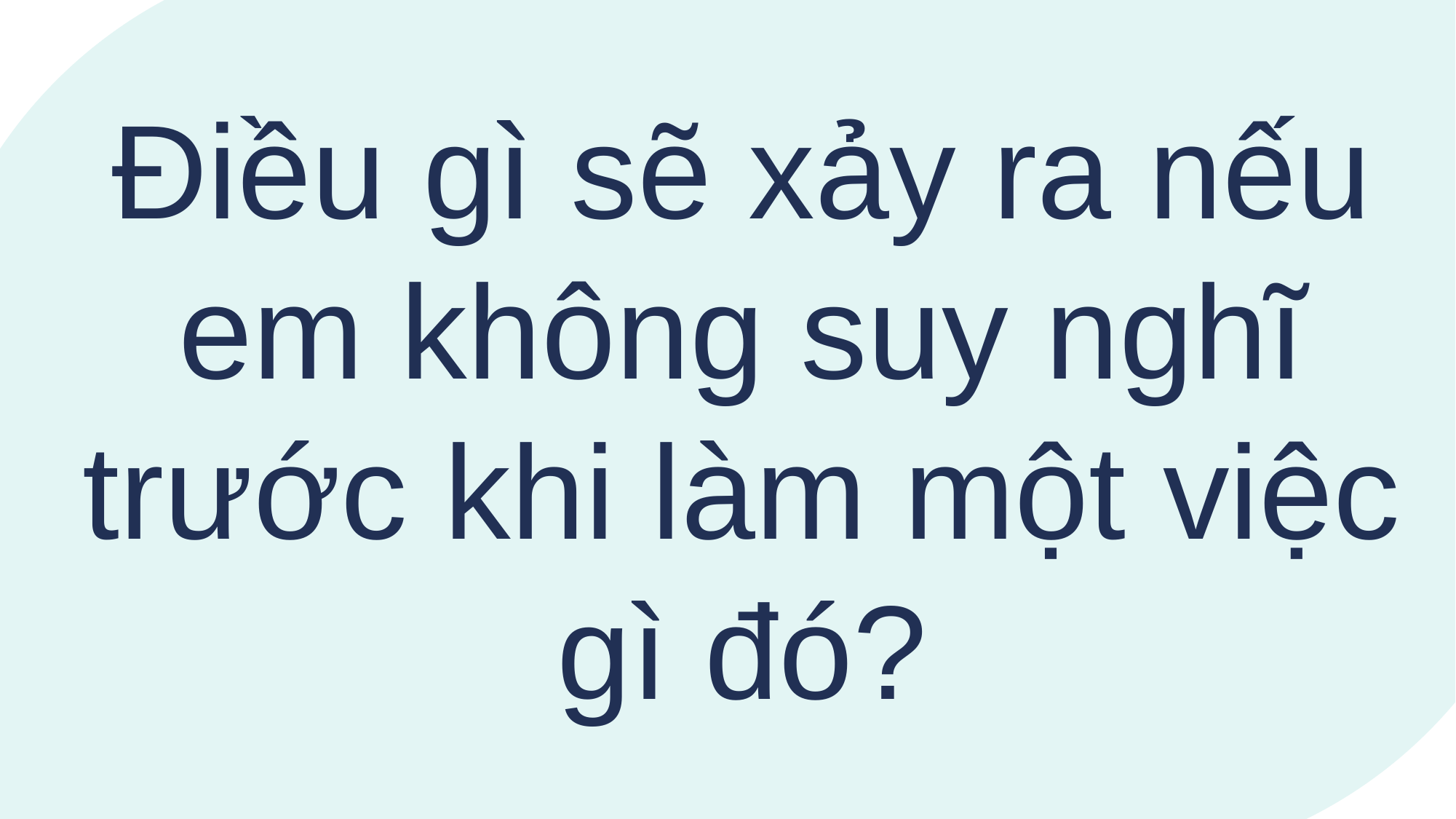

Điều gì sẽ xảy ra nếu em không suy nghĩ trước khi làm một việc gì đó?